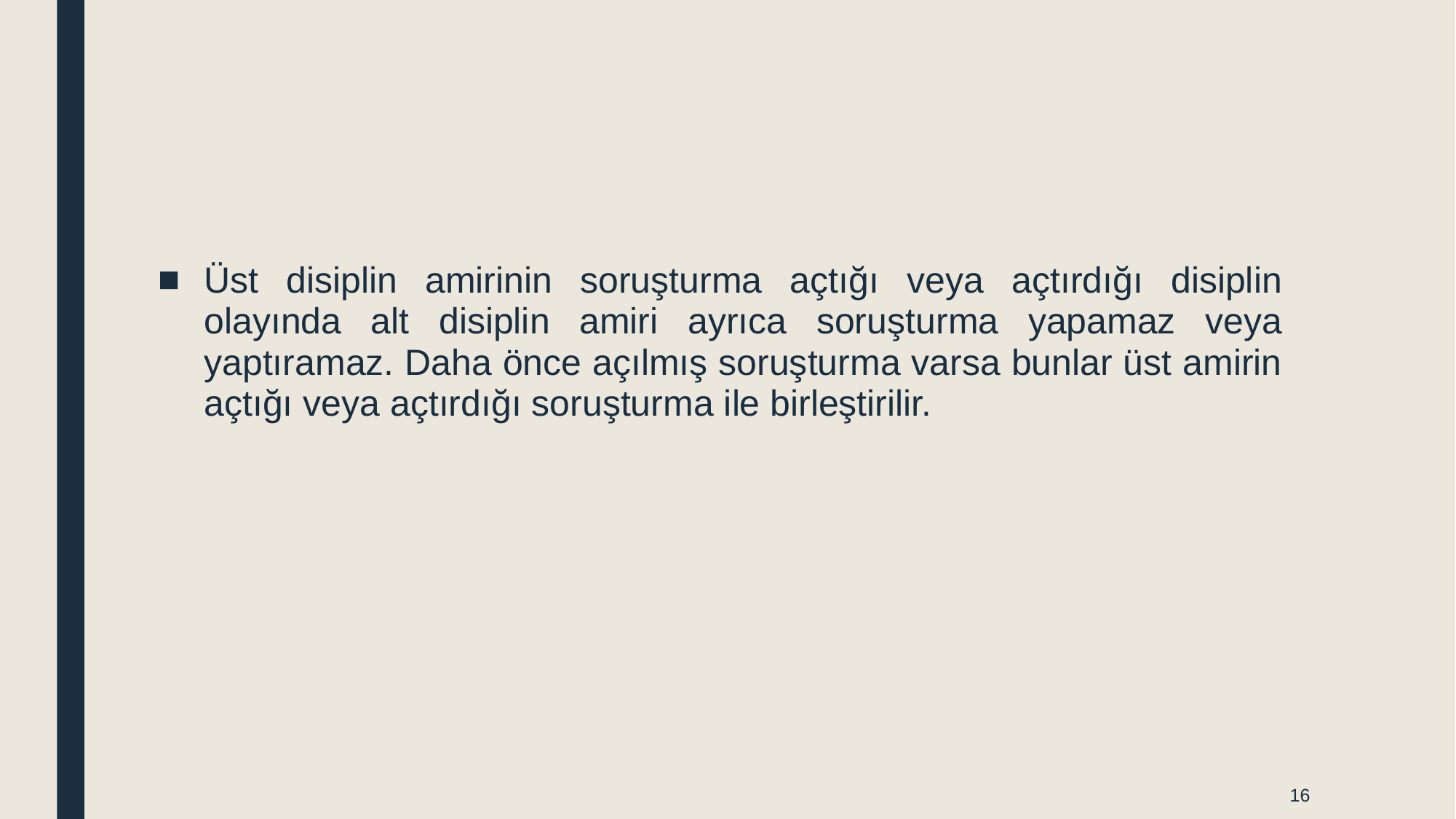

Üst disiplin amirinin soruşturma açtığı veya açtırdığı disiplin olayında alt disiplin amiri ayrıca soruşturma yapamaz veya yaptıramaz. Daha önce açılmış soruşturma varsa bunlar üst amirin açtığı veya açtırdığı soruşturma ile birleştirilir.

16